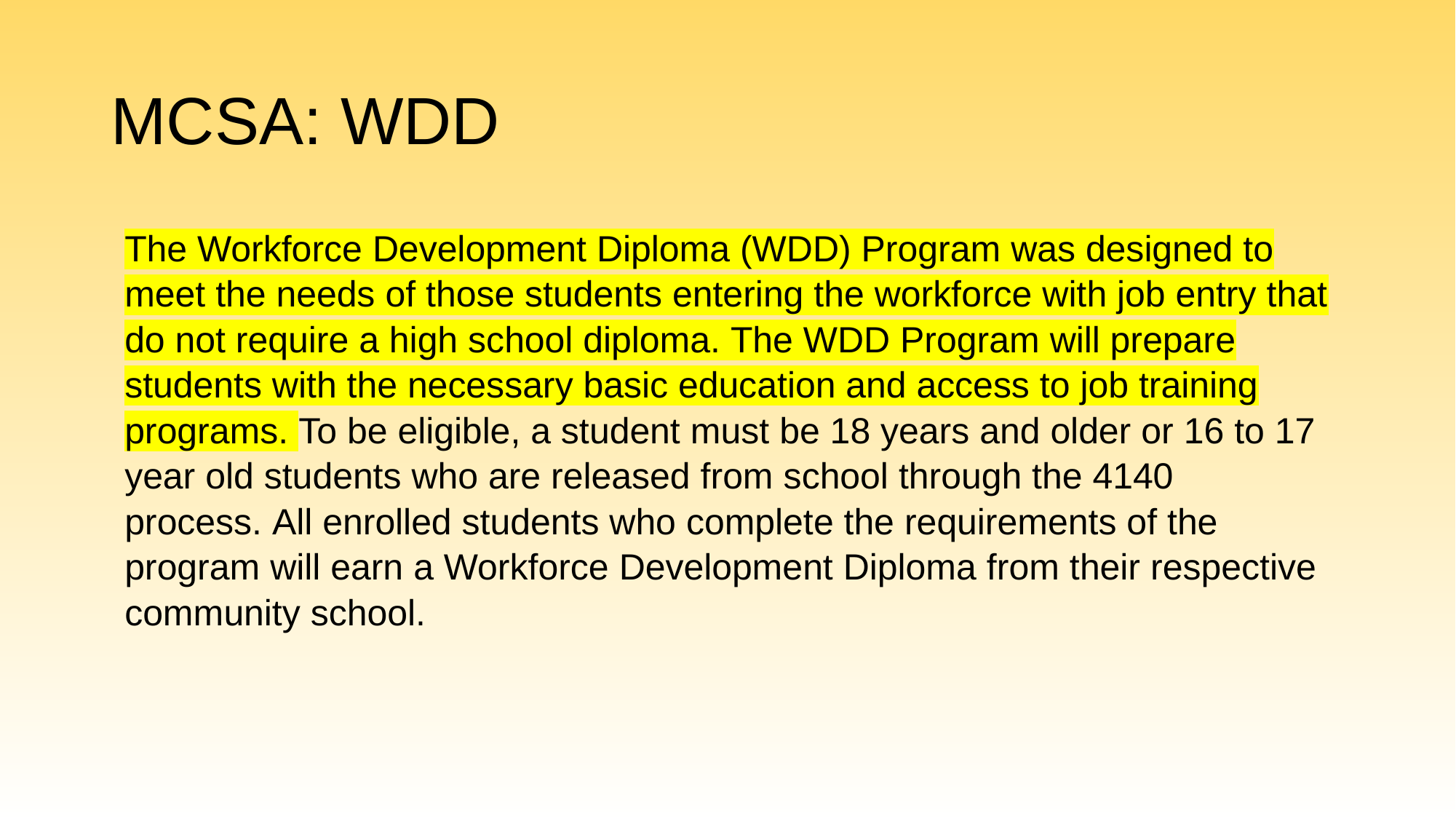

# MCSA: WDD
The Workforce Development Diploma (WDD) Program was designed to meet the needs of those students entering the workforce with job entry that do not require a high school diploma. The WDD Program will prepare students with the necessary basic education and access to job training programs. To be eligible, a student must be 18 years and older or 16 to 17 year old students who are released from school through the 4140 process. All enrolled students who complete the requirements of the program will earn a Workforce Development Diploma from their respective community school.